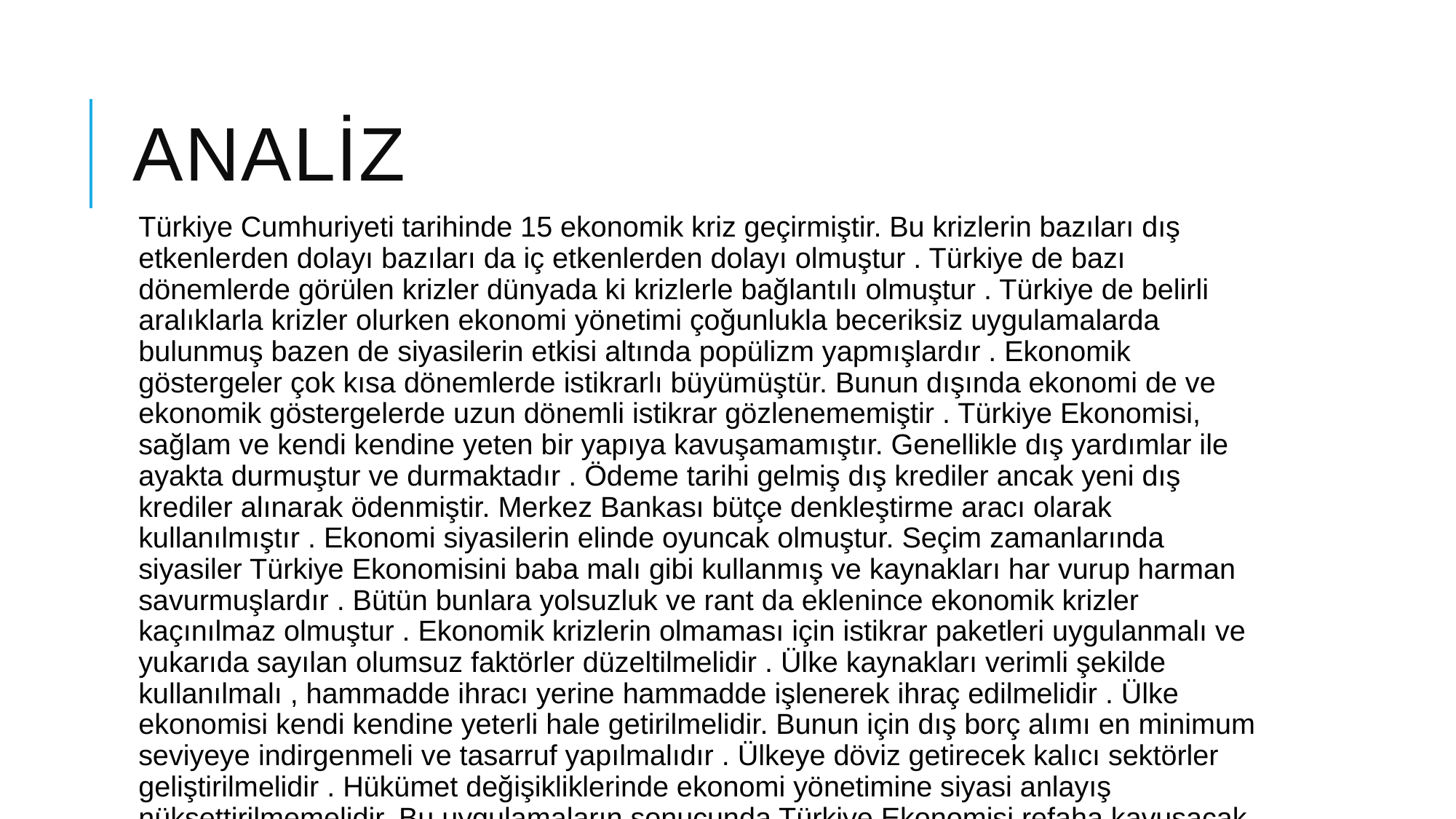

# analiz
Türkiye Cumhuriyeti tarihinde 15 ekonomik kriz geçirmiştir. Bu krizlerin bazıları dış etkenlerden dolayı bazıları da iç etkenlerden dolayı olmuştur . Türkiye de bazı dönemlerde görülen krizler dünyada ki krizlerle bağlantılı olmuştur . Türkiye de belirli aralıklarla krizler olurken ekonomi yönetimi çoğunlukla beceriksiz uygulamalarda bulunmuş bazen de siyasilerin etkisi altında popülizm yapmışlardır . Ekonomik göstergeler çok kısa dönemlerde istikrarlı büyümüştür. Bunun dışında ekonomi de ve ekonomik göstergelerde uzun dönemli istikrar gözlenememiştir . Türkiye Ekonomisi, sağlam ve kendi kendine yeten bir yapıya kavuşamamıştır. Genellikle dış yardımlar ile ayakta durmuştur ve durmaktadır . Ödeme tarihi gelmiş dış krediler ancak yeni dış krediler alınarak ödenmiştir. Merkez Bankası bütçe denkleştirme aracı olarak kullanılmıştır . Ekonomi siyasilerin elinde oyuncak olmuştur. Seçim zamanlarında siyasiler Türkiye Ekonomisini baba malı gibi kullanmış ve kaynakları har vurup harman savurmuşlardır . Bütün bunlara yolsuzluk ve rant da eklenince ekonomik krizler kaçınılmaz olmuştur . Ekonomik krizlerin olmaması için istikrar paketleri uygulanmalı ve yukarıda sayılan olumsuz faktörler düzeltilmelidir . Ülke kaynakları verimli şekilde kullanılmalı , hammadde ihracı yerine hammadde işlenerek ihraç edilmelidir . Ülke ekonomisi kendi kendine yeterli hale getirilmelidir. Bunun için dış borç alımı en minimum seviyeye indirgenmeli ve tasarruf yapılmalıdır . Ülkeye döviz getirecek kalıcı sektörler geliştirilmelidir . Hükümet değişikliklerinde ekonomi yönetimine siyasi anlayış nüksettirilmemelidir. Bu uygulamaların sonucunda Türkiye Ekonomisi refaha kavuşacak ve halkına güven verecektir.